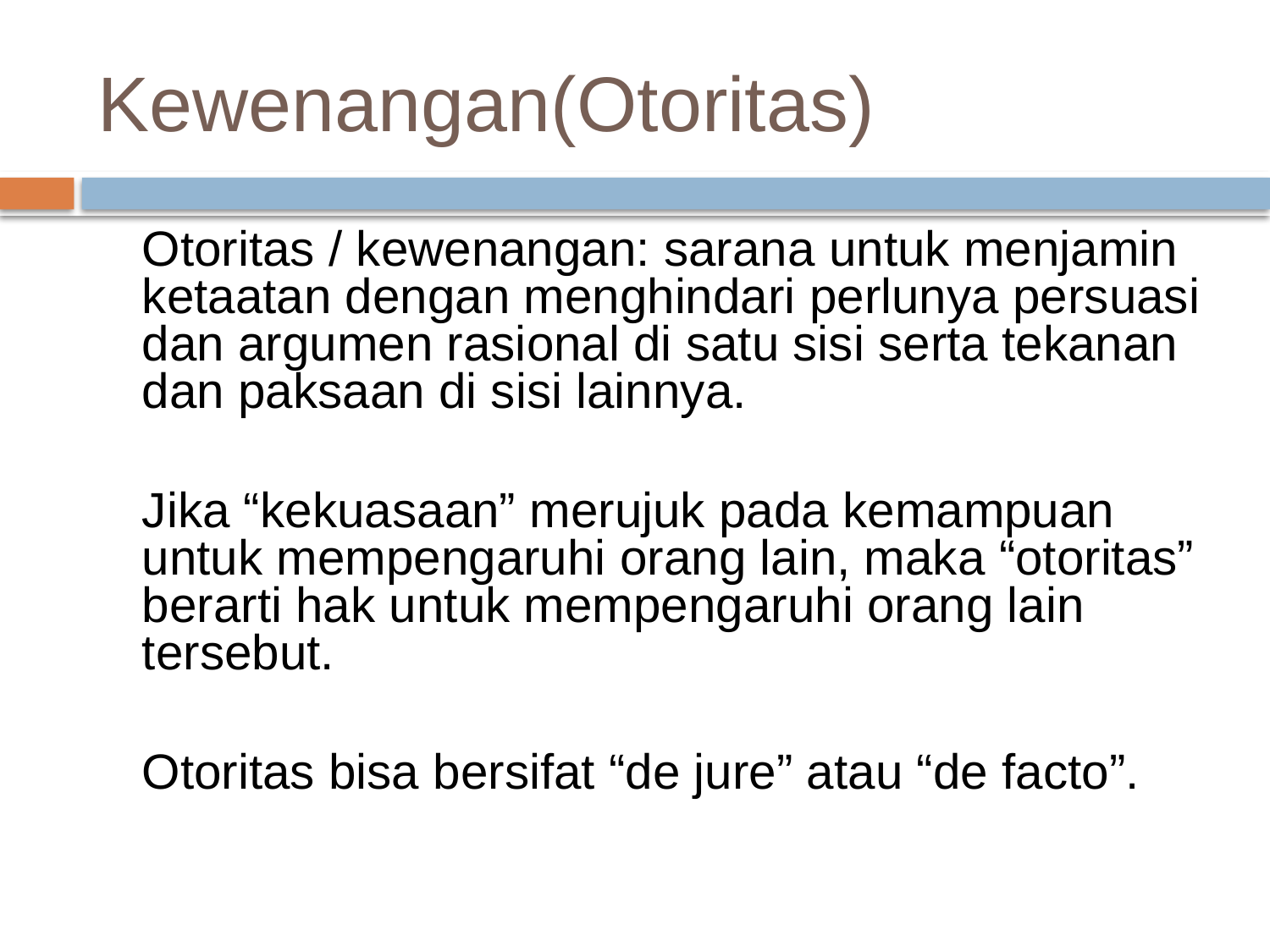

# Kewenangan(Otoritas)
	Otoritas / kewenangan: sarana untuk menjamin ketaatan dengan menghindari perlunya persuasi dan argumen rasional di satu sisi serta tekanan dan paksaan di sisi lainnya.

	Jika “kekuasaan” merujuk pada kemampuan untuk mempengaruhi orang lain, maka “otoritas” berarti hak untuk mempengaruhi orang lain tersebut.

	Otoritas bisa bersifat “de jure” atau “de facto”.